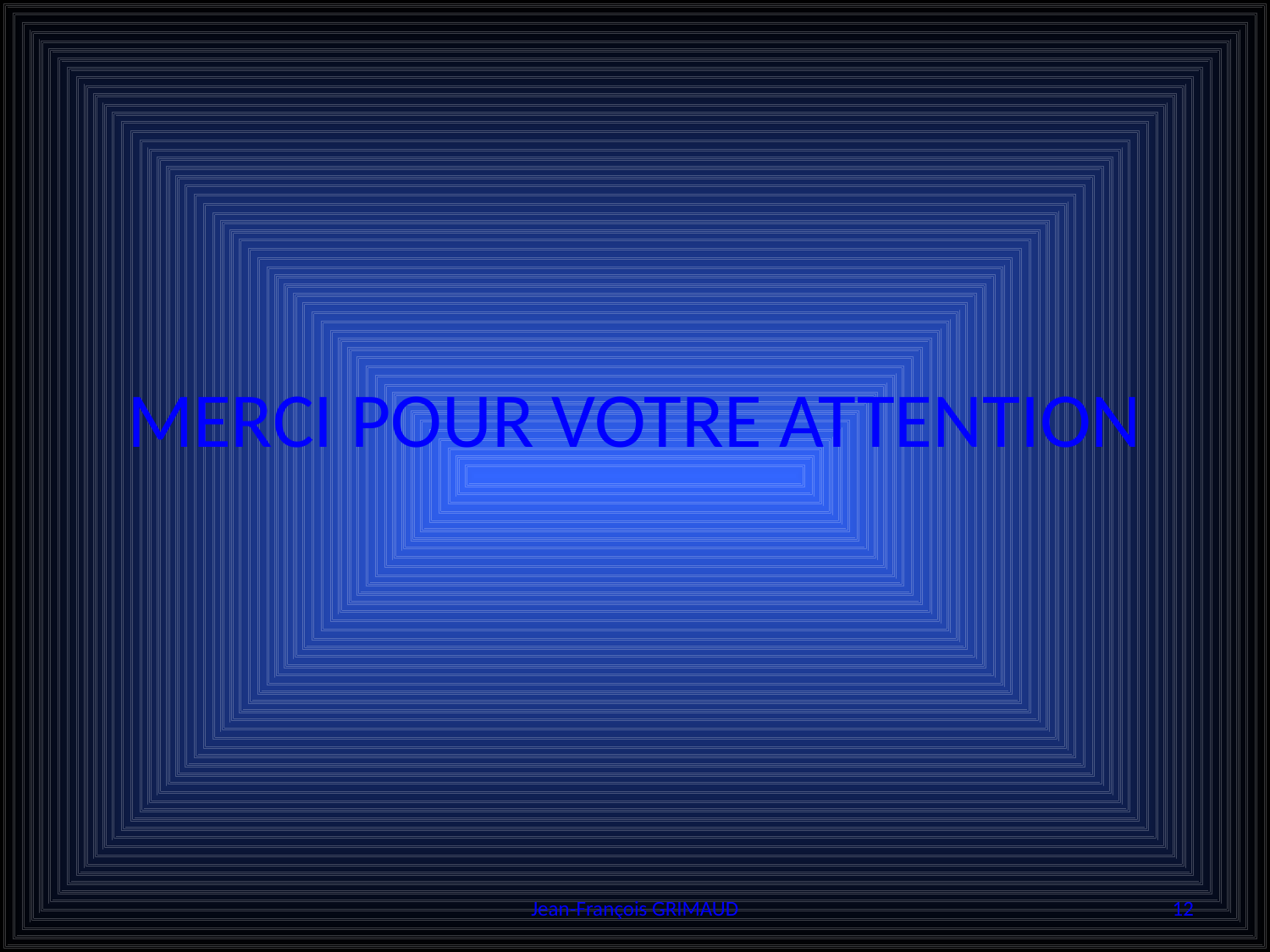

# MERCI POUR VOTRE ATTENTION

Jean-François GRIMAUD
12